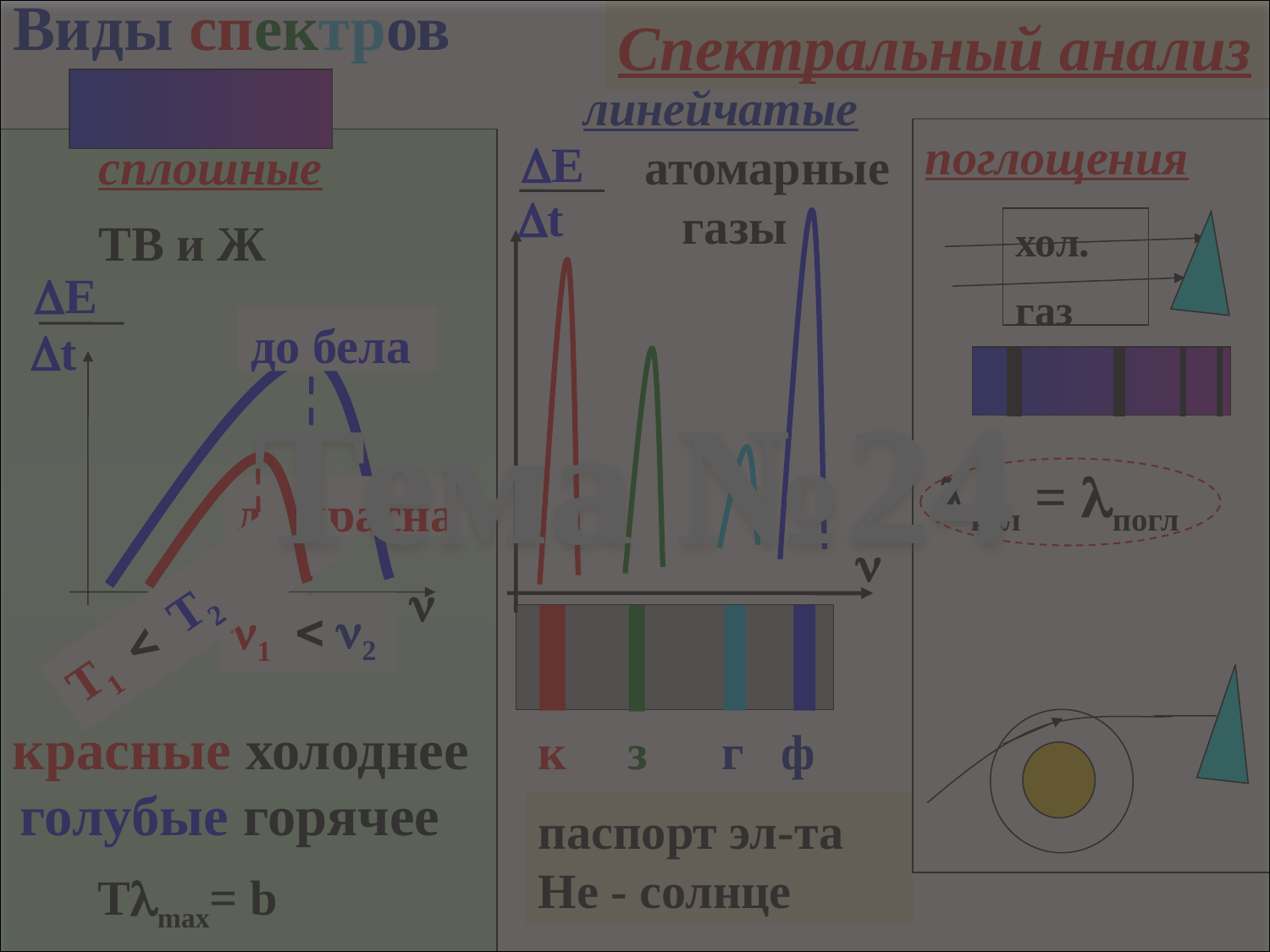

Тема №24
Спектральный анализ
Виды спектров

линейчатые
     атомарные
        газы
поглощения

 λизл = λпогл

 ΔЕ
Δt

       сплошные
       ТВ и Ж

хол.
газ

 ΔЕ
Δt

до бела

до красна
ν
ν
Т1   <  Т2

 < ν2
ν1

красные холоднее

к     з      г   ф

голубые горячее
паспорт эл-та
Не - солнце
 Tλmax= b